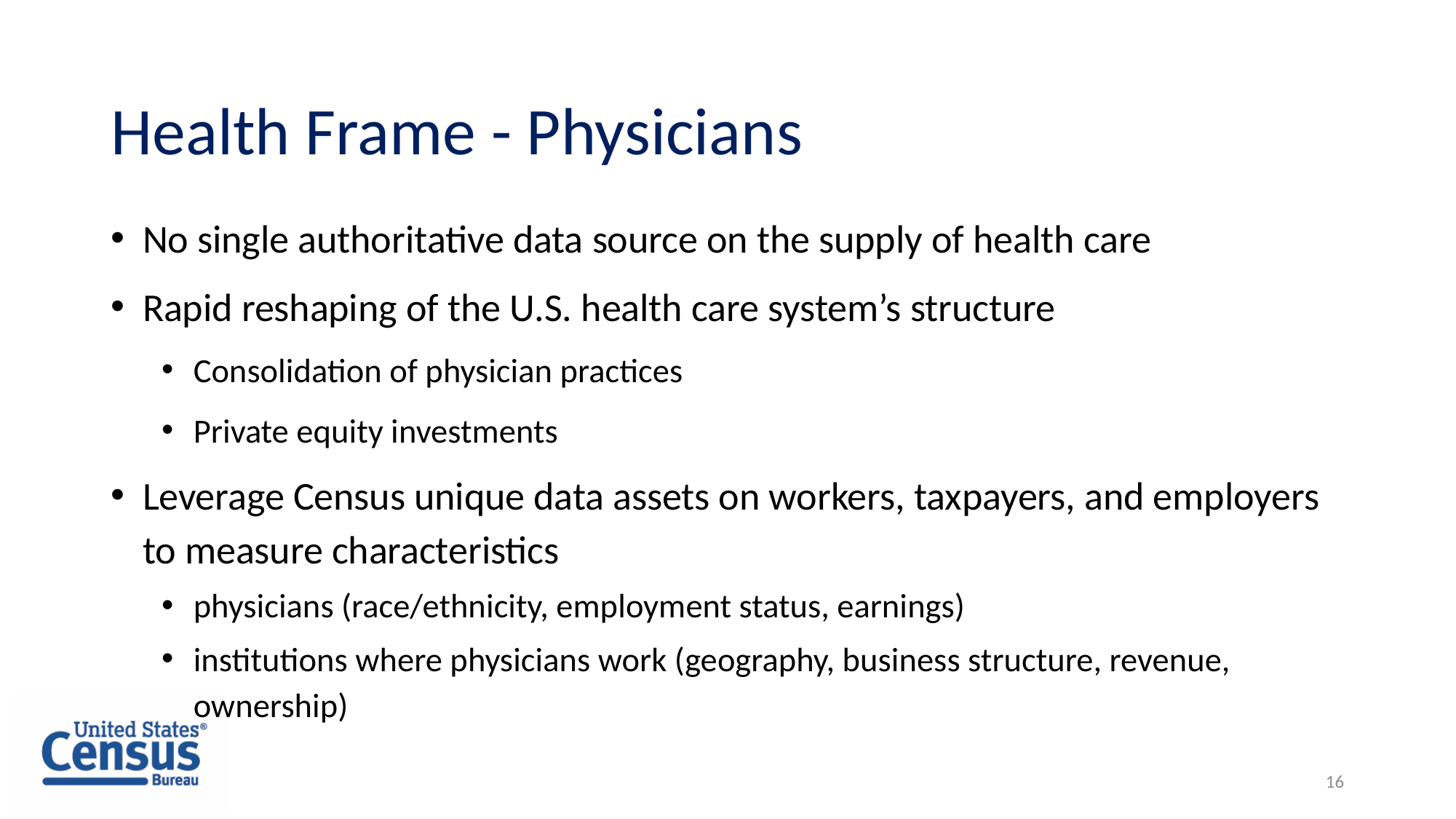

Health Frame - Physicians
No single authoritative data source on the supply of health care
Rapid reshaping of the U.S. health care system’s structure
Consolidation of physician practices
Private equity investments
Leverage Census unique data assets on workers, taxpayers, and employers to measure characteristics
physicians (race/ethnicity, employment status, earnings)
institutions where physicians work (geography, business structure, revenue, ownership)

16